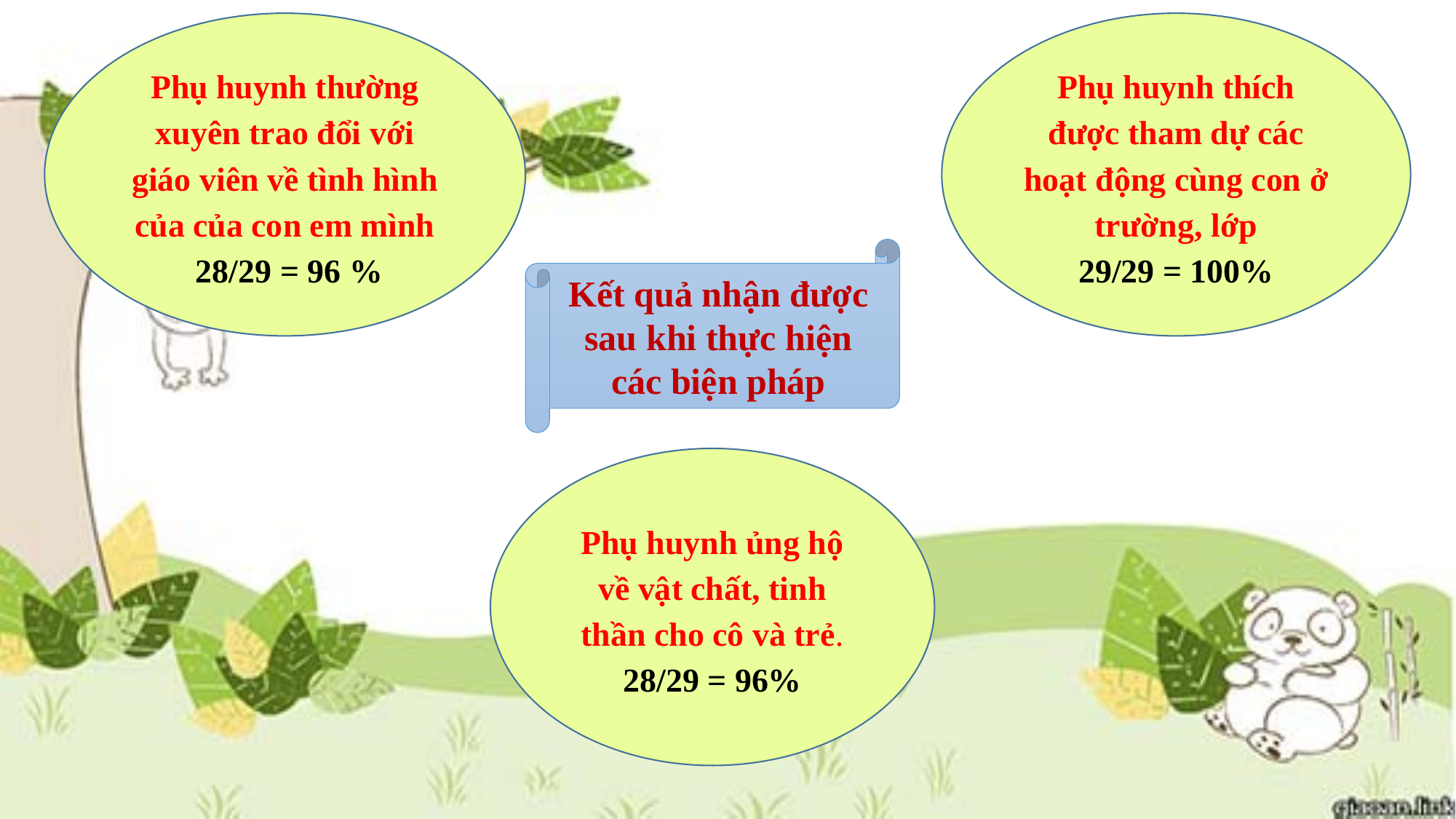

Phụ huynh thích được tham dự các hoạt động cùng con ở trường, lớp
29/29 = 100%
Phụ huynh thường xuyên trao đổi với giáo viên về tình hình của của con em mình
 28/29 = 96 %
Kết quả nhận được sau khi thực hiện các biện pháp
Phụ huynh ủng hộ về vật chất, tinh thần cho cô và trẻ.
28/29 = 96%